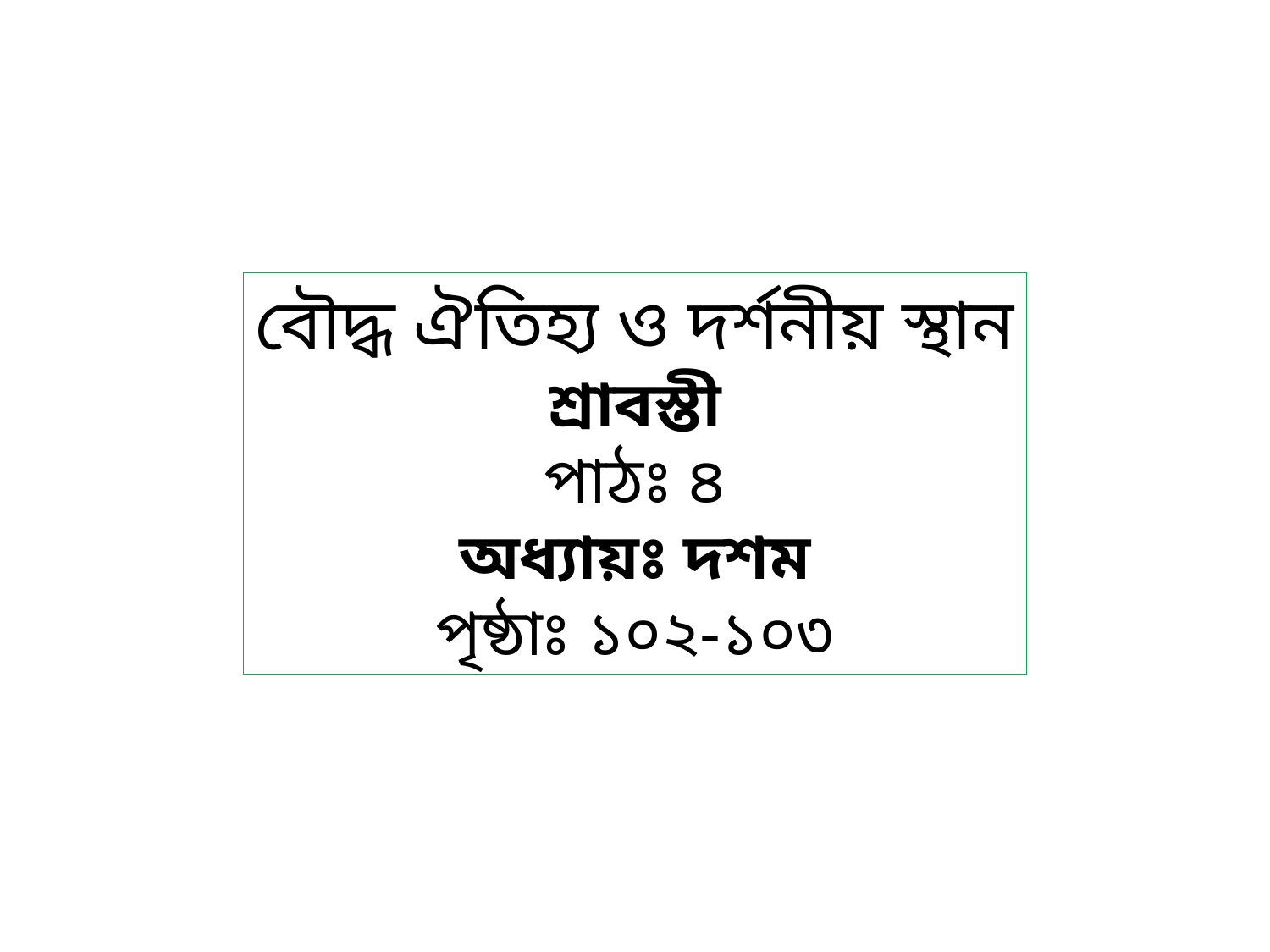

বৌদ্ধ ঐতিহ্য ও দর্শনীয় স্থান
শ্রাবস্তী
পাঠঃ ৪
অধ্যায়ঃ দশম
পৃষ্ঠাঃ ১০২-১০৩